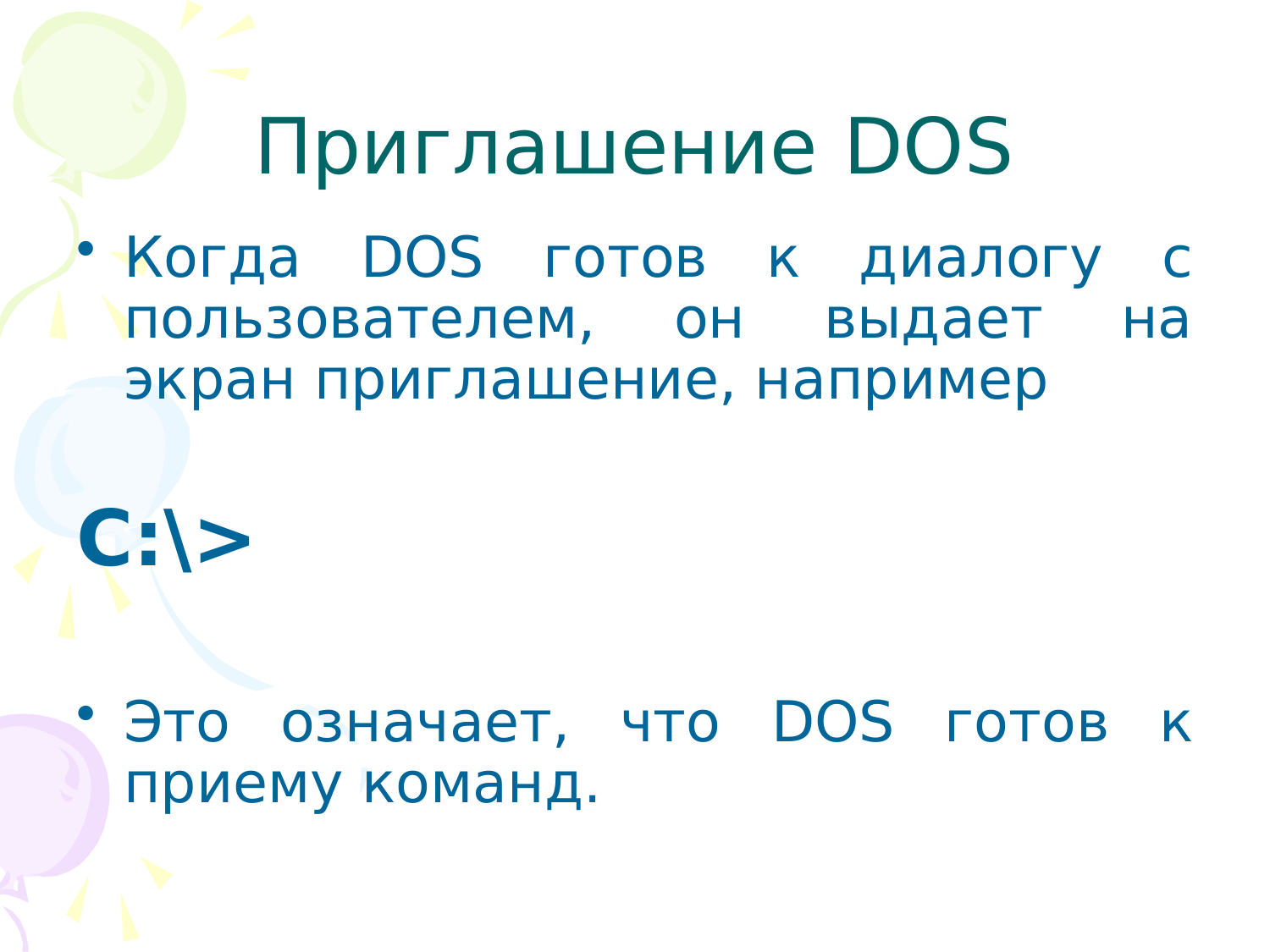

# Приглашение DOS
Когда DOS готов к диалогу с пользователем, он выдает на экран приглашение, например

C:\>

Это означает, что DOS готов к приему команд.